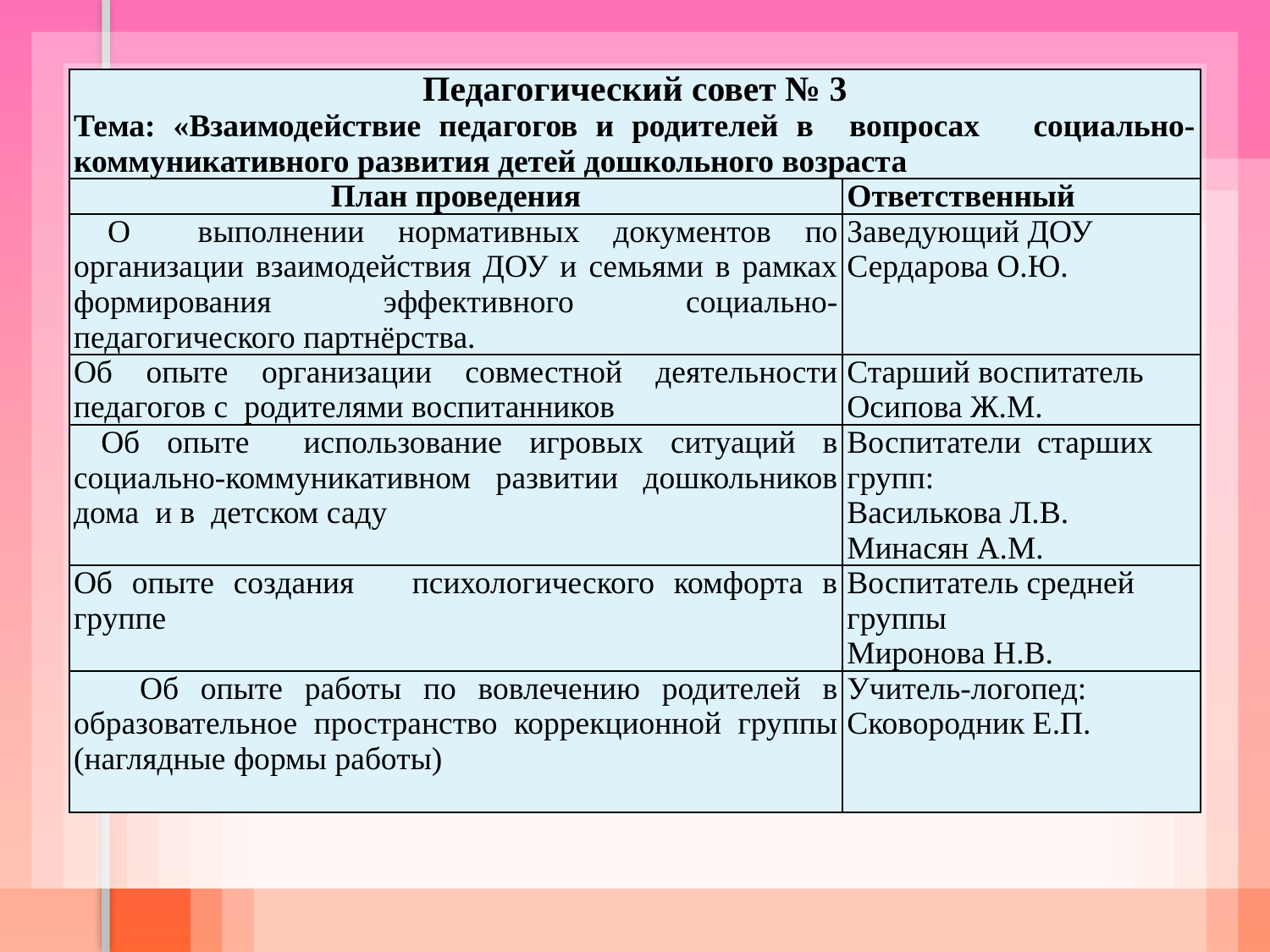

| Педагогический совет № 3 Тема: «Взаимодействие педагогов и родителей в вопросах социально-коммуникативного развития детей дошкольного возраста |  |
| --- | --- |
| План проведения | Ответственный |
| О выполнении нормативных документов по организации взаимодействия ДОУ и семьями в рамках формирования эффективного социально-педагогического партнёрства. | Заведующий ДОУ Сердарова О.Ю. |
| Об опыте организации совместной деятельности педагогов с родителями воспитанников | Старший воспитатель Осипова Ж.М. |
| Об опыте использование игровых ситуаций в социально-коммуникативном развитии дошкольников дома и в детском саду | Воспитатели старших групп: Василькова Л.В. Минасян А.М. |
| Об опыте создания психологического комфорта в группе | Воспитатель средней группы Миронова Н.В. |
| Об опыте работы по вовлечению родителей в образовательное пространство коррекционной группы (наглядные формы работы) | Учитель-логопед: Сковородник Е.П. |